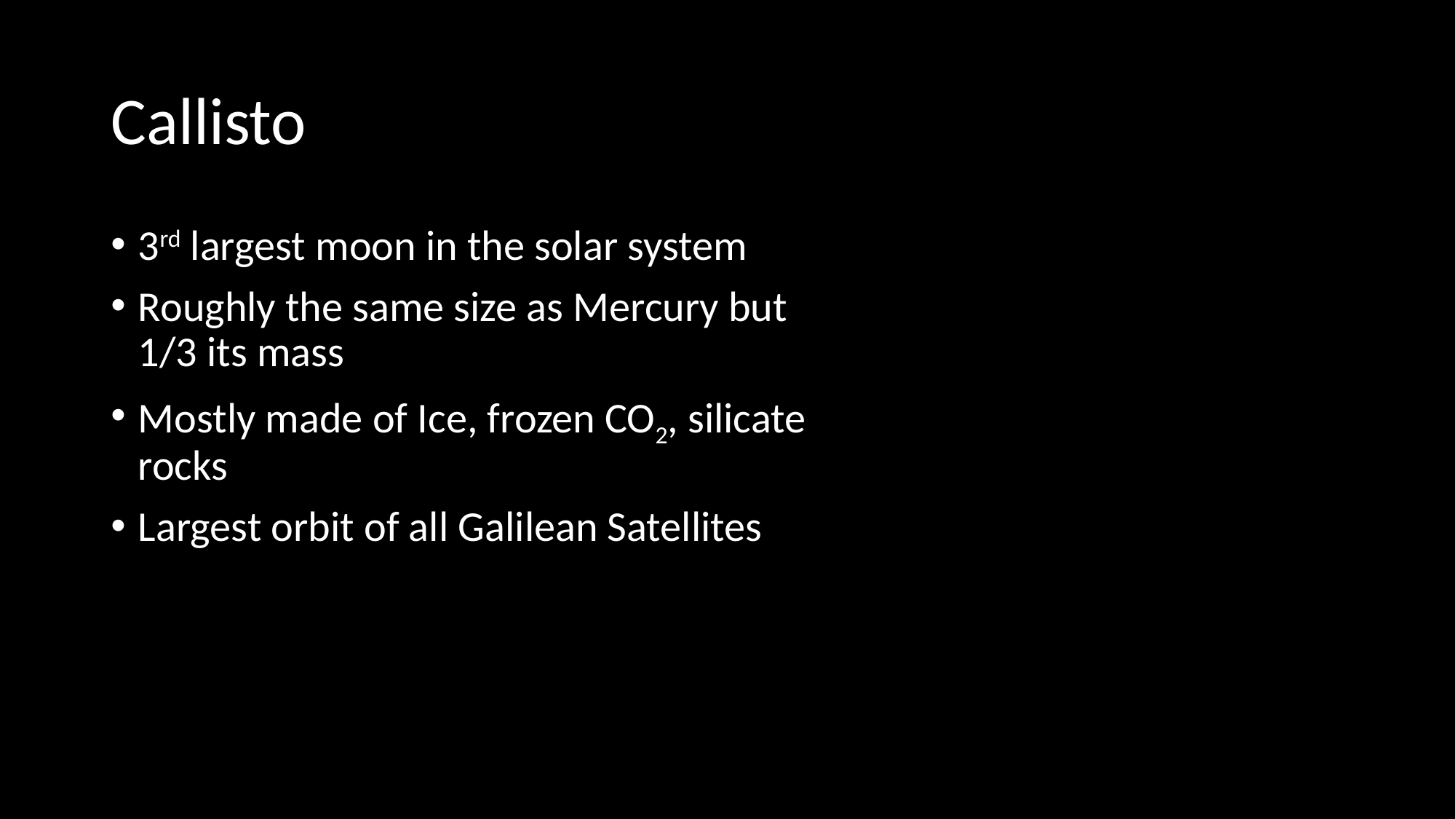

# Callisto
3rd largest moon in the solar system
Roughly the same size as Mercury but 1/3 its mass
Mostly made of Ice, frozen CO2, silicate rocks
Largest orbit of all Galilean Satellites